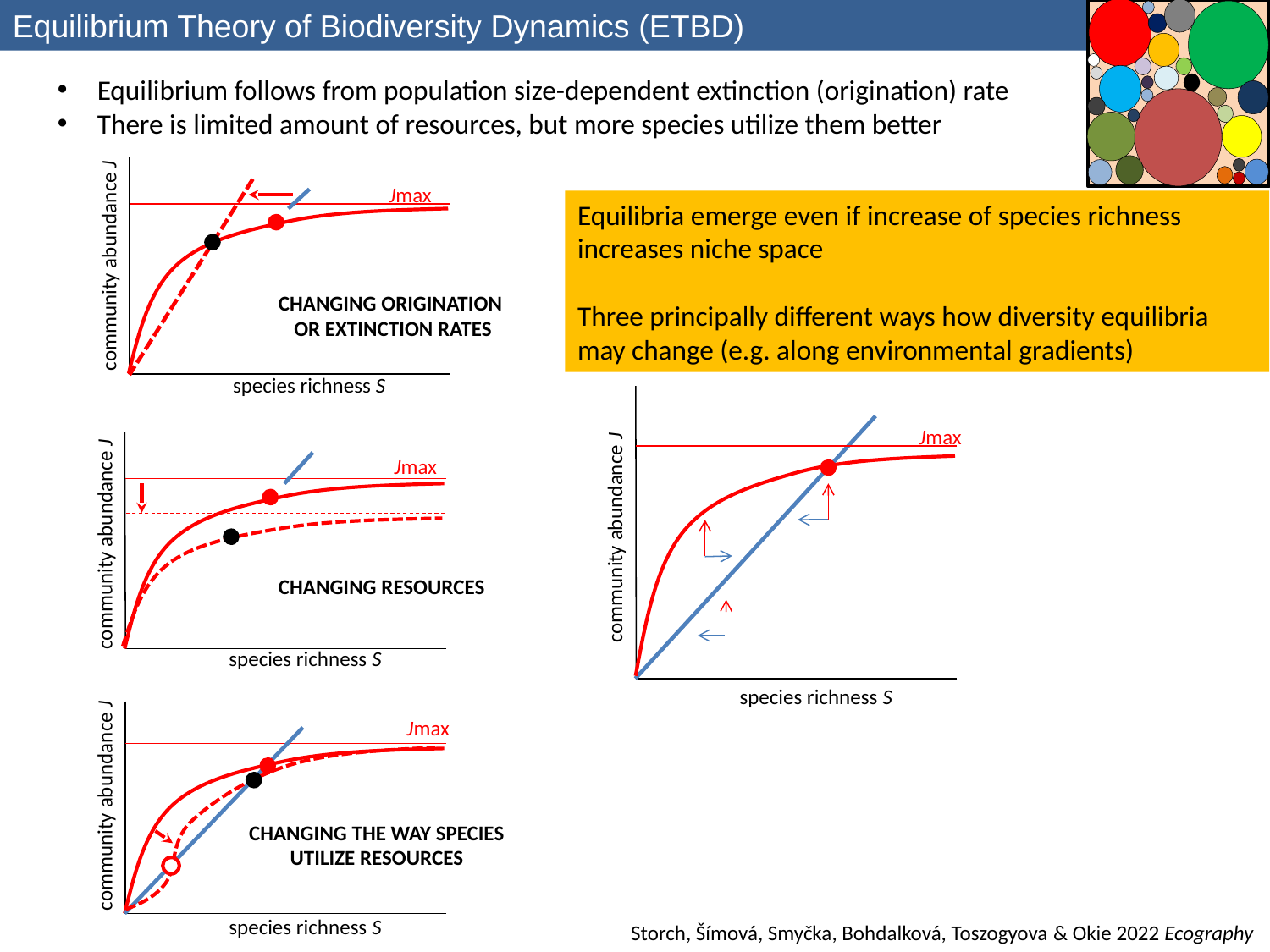

Equilibrium Theory of Biodiversity Dynamics (ETBD)

Equilibrium follows from population size-dependent extinction (origination) rate
There is limited amount of resources, but more species utilize them better

community abundance J
species richness S
Jmax
Equilibria emerge even if increase of species richness increases niche space

Three principally different ways how diversity equilibria may change (e.g. along environmental gradients)

CHANGING ORIGINATION
OR EXTINCTION RATES
Jmax

community abundance J
species richness S
Jmax

community abundance J

CHANGING RESOURCES
species richness S

community abundance J
species richness S
Jmax

CHANGING THE WAY SPECIES UTILIZE RESOURCES

Storch, Šímová, Smyčka, Bohdalková, Toszogyova & Okie 2022 Ecography